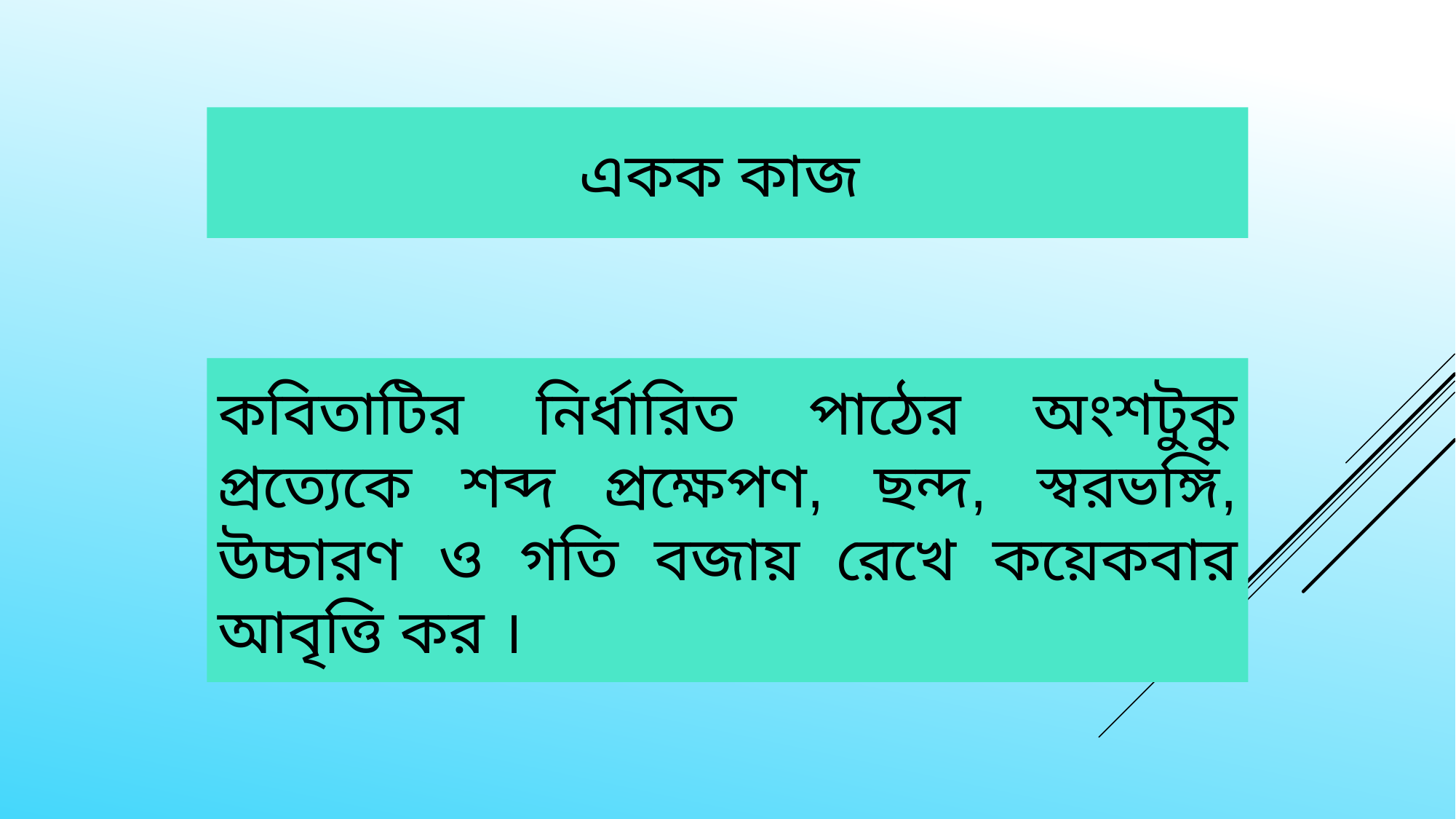

একক কাজ
কবিতাটির নির্ধারিত পাঠের অংশটুকু প্রত্যেকে শব্দ প্রক্ষেপণ, ছন্দ, স্বরভঙ্গি, উচ্চারণ ও গতি বজায় রেখে কয়েকবার আবৃত্তি কর ।